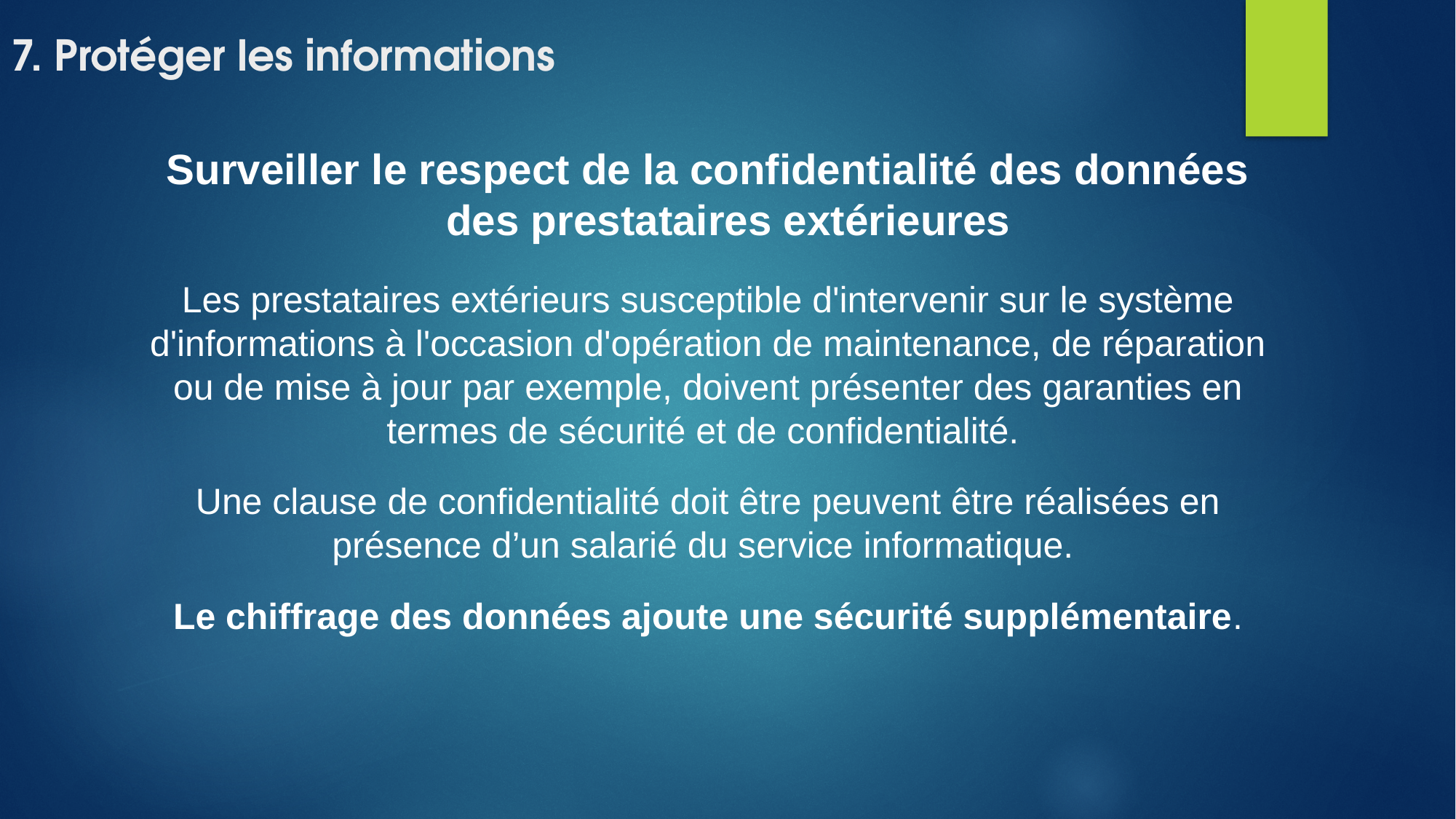

7. Protéger les informations
Surveiller le respect de la confidentialité des données des prestataires extérieures
Les prestataires extérieurs susceptible d'intervenir sur le système d'informations à l'occasion d'opération de maintenance, de réparation ou de mise à jour par exemple, doivent présenter des garanties en termes de sécurité et de confidentialité.
Une clause de confidentialité doit être peuvent être réalisées en présence d’un salarié du service informatique.
Le chiffrage des données ajoute une sécurité supplémentaire.